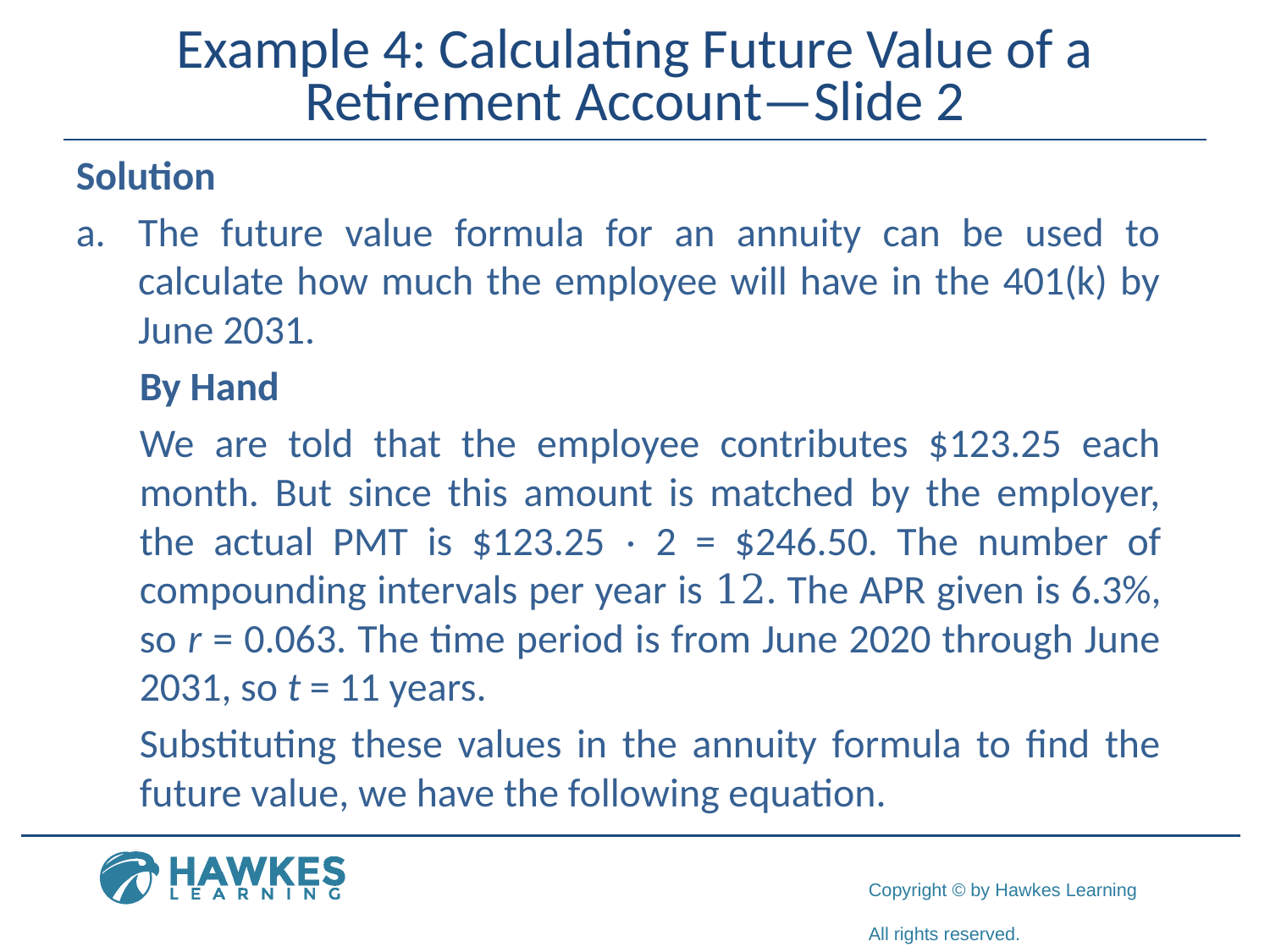

# Example 4: Calculating Future Value of a Retirement Account—Slide 2
Solution
a.	​The future value formula for an annuity can be used to calculate how much the employee will have in the 401(k) by June 2031.
By Hand
We are told that the employee contributes $123.25 each month. But since this amount is matched by the employer, the actual PMT is $123.25 ⋅ 2 = $246.50. The number of compounding intervals per year is 12. The APR given is 6.3%, so r = 0.063. The time period is from June 2020 through June 2031, so t = 11 years.
Substituting these values in the annuity formula to find the future value, we have the following equation.